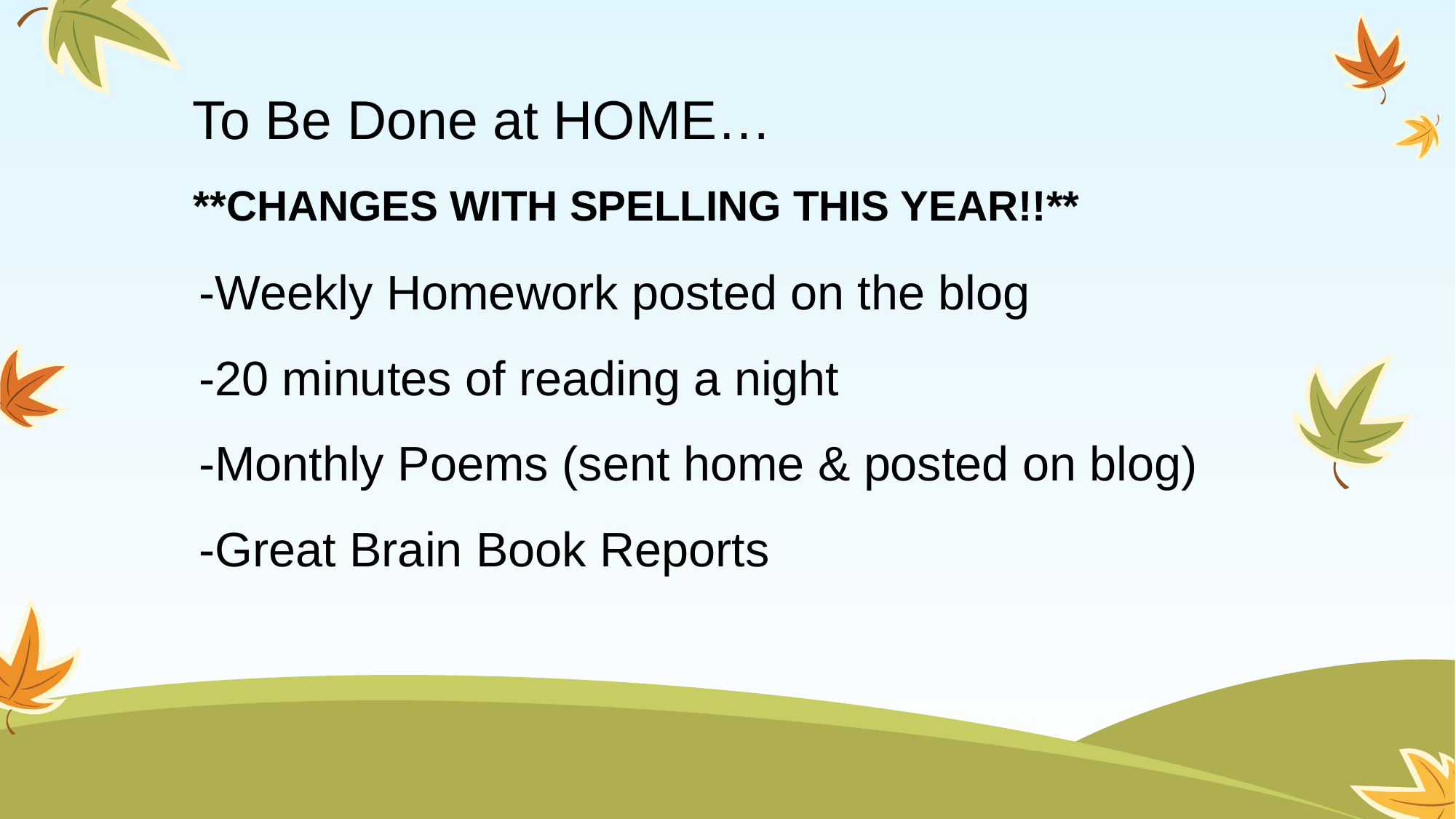

# To Be Done at HOME…
**CHANGES WITH SPELLING THIS YEAR!!**

-Weekly Homework posted on the blog
-20 minutes of reading a night
-Monthly Poems (sent home & posted on blog)
-Great Brain Book Reports